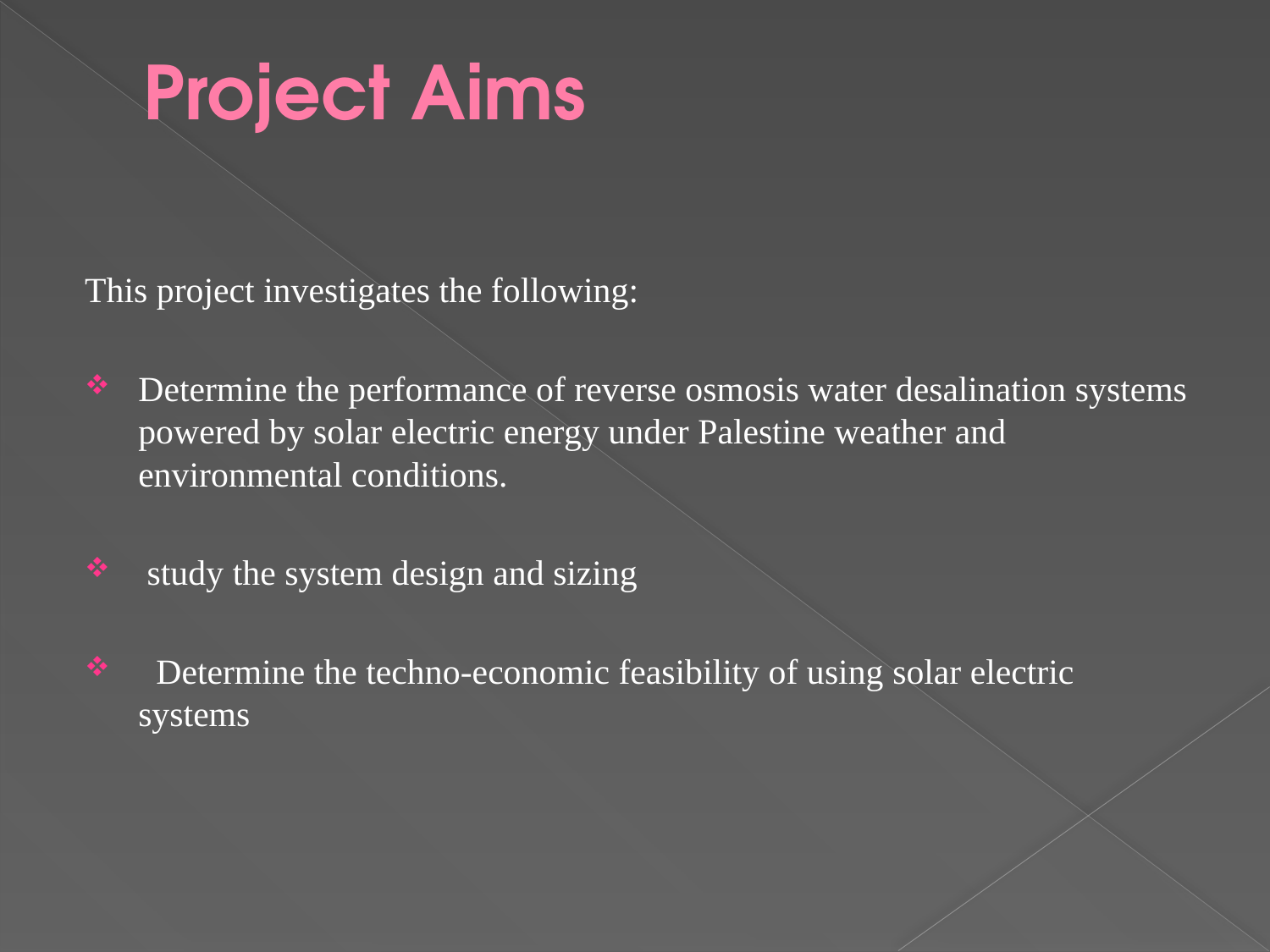

# Project Aims
This project investigates the following:

Determine the performance of reverse osmosis water desalination systems powered by solar electric energy under Palestine weather and environmental conditions.

 study the system design and sizing

  Determine the techno-economic feasibility of using solar electric systems